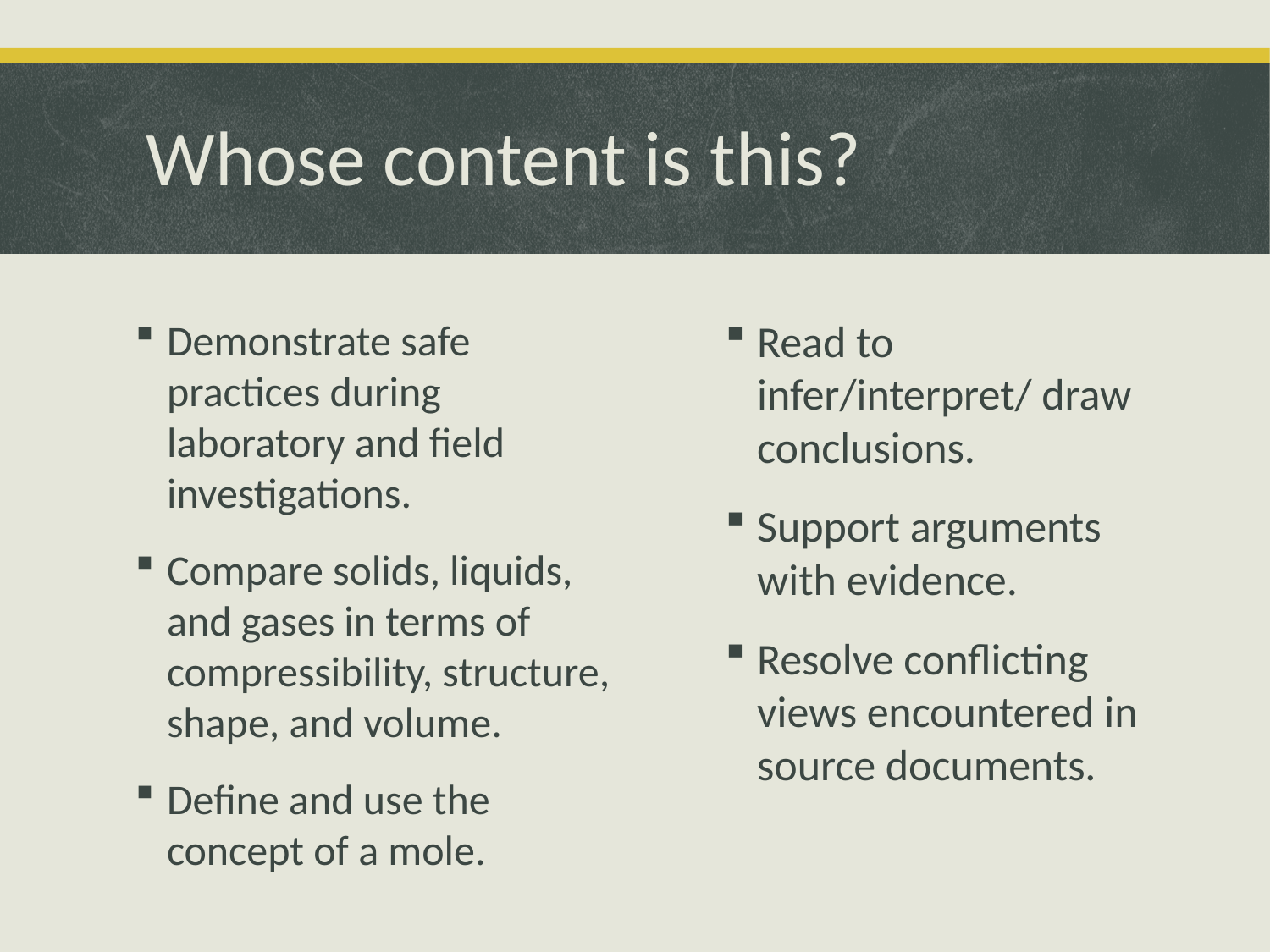

# Whose content is this?
Demonstrate safe practices during laboratory and field investigations.
Compare solids, liquids, and gases in terms of compressibility, structure, shape, and volume.
Define and use the concept of a mole.
Read to infer/interpret/ draw conclusions.
Support arguments with evidence.
Resolve conflicting views encountered in source documents.